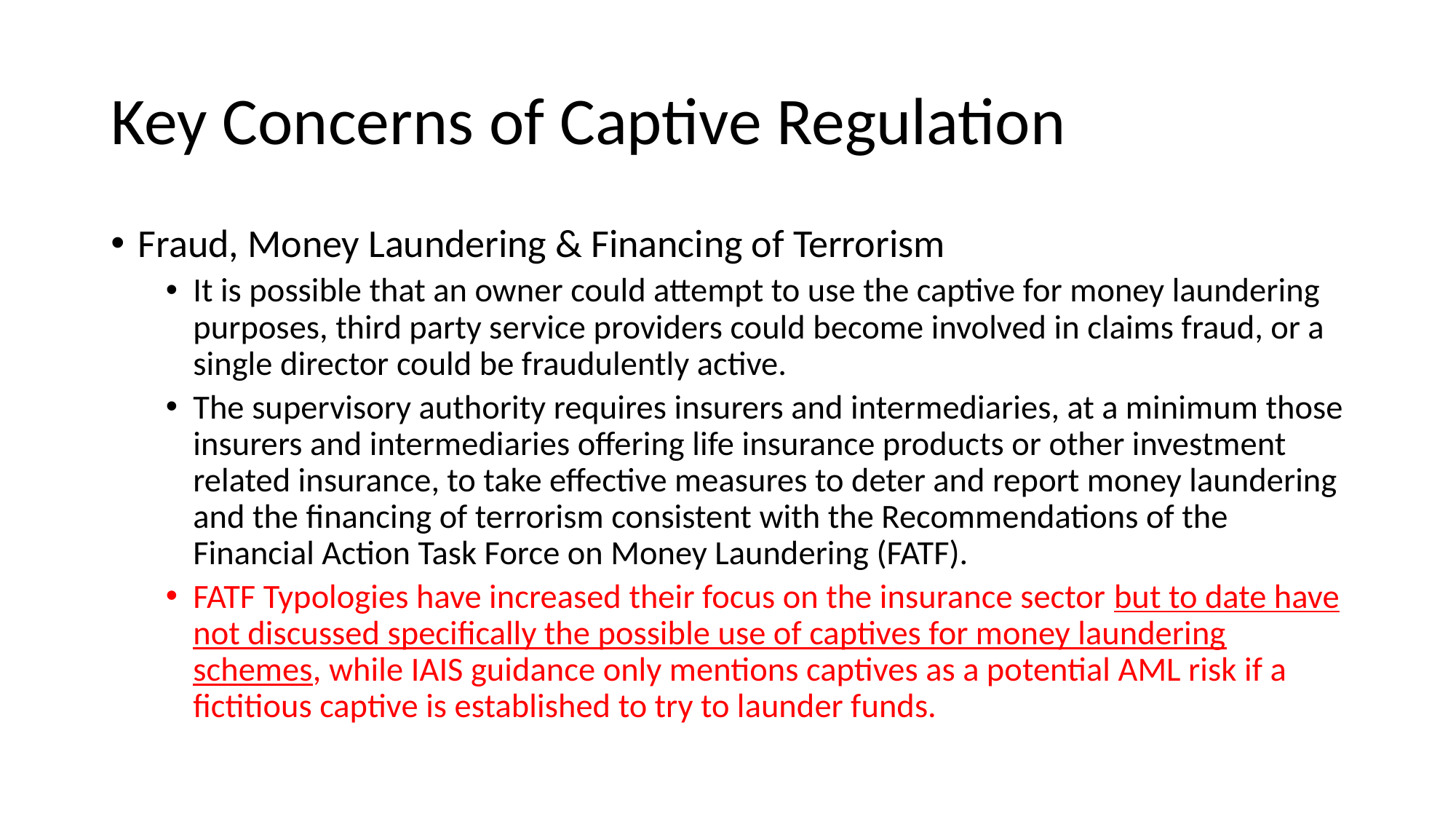

# Key Concerns of Captive Regulation
Fraud, Money Laundering & Financing of Terrorism
It is possible that an owner could attempt to use the captive for money laundering purposes, third party service providers could become involved in claims fraud, or a single director could be fraudulently active.
The supervisory authority requires insurers and intermediaries, at a minimum those insurers and intermediaries offering life insurance products or other investment related insurance, to take effective measures to deter and report money laundering and the financing of terrorism consistent with the Recommendations of the Financial Action Task Force on Money Laundering (FATF).
FATF Typologies have increased their focus on the insurance sector but to date have not discussed specifically the possible use of captives for money laundering schemes, while IAIS guidance only mentions captives as a potential AML risk if a fictitious captive is established to try to launder funds.